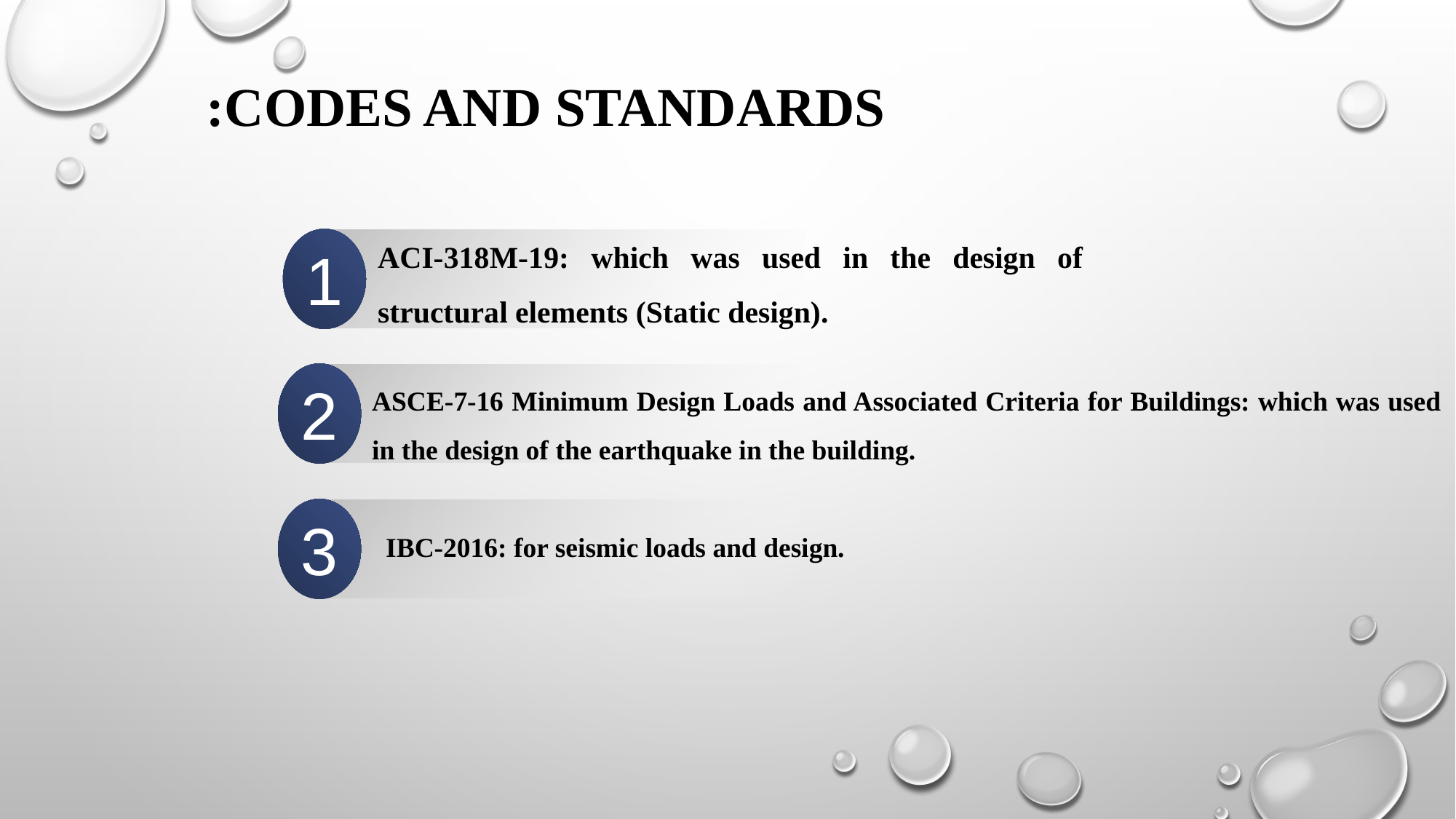

Codes and Standards:
ACI-318M-19: which was used in the design of structural elements (Static design).
1

ASCE-7-16 Minimum Design Loads and Associated Criteria for Buildings: which was used in the design of the earthquake in the building.
2

3

IBC-2016: for seismic loads and design.